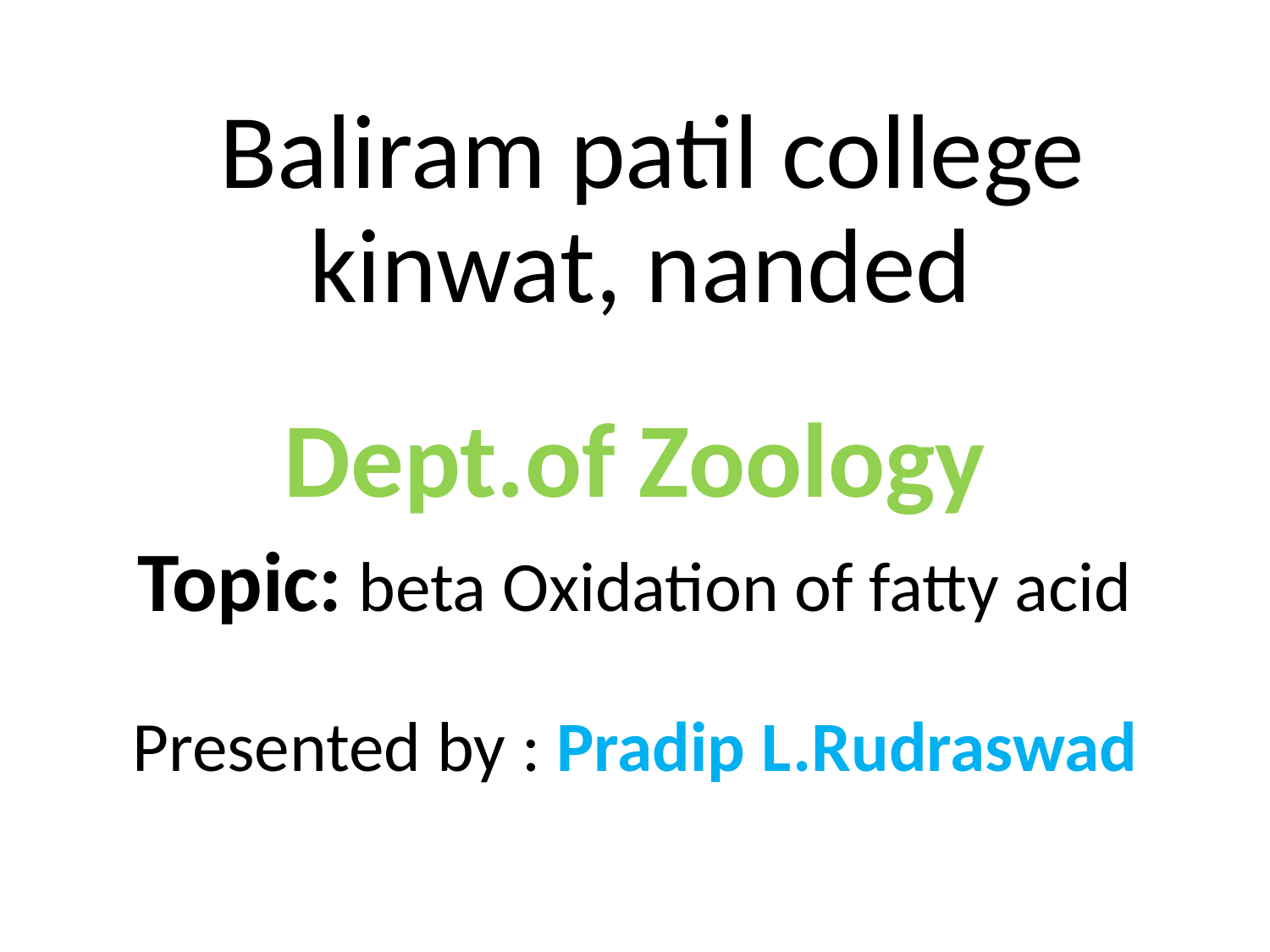

# Baliram patil college kinwat, nanded

Dept.of Zoology
Topic: beta Oxidation of fatty acid

Presented by : Pradip L.Rudraswad